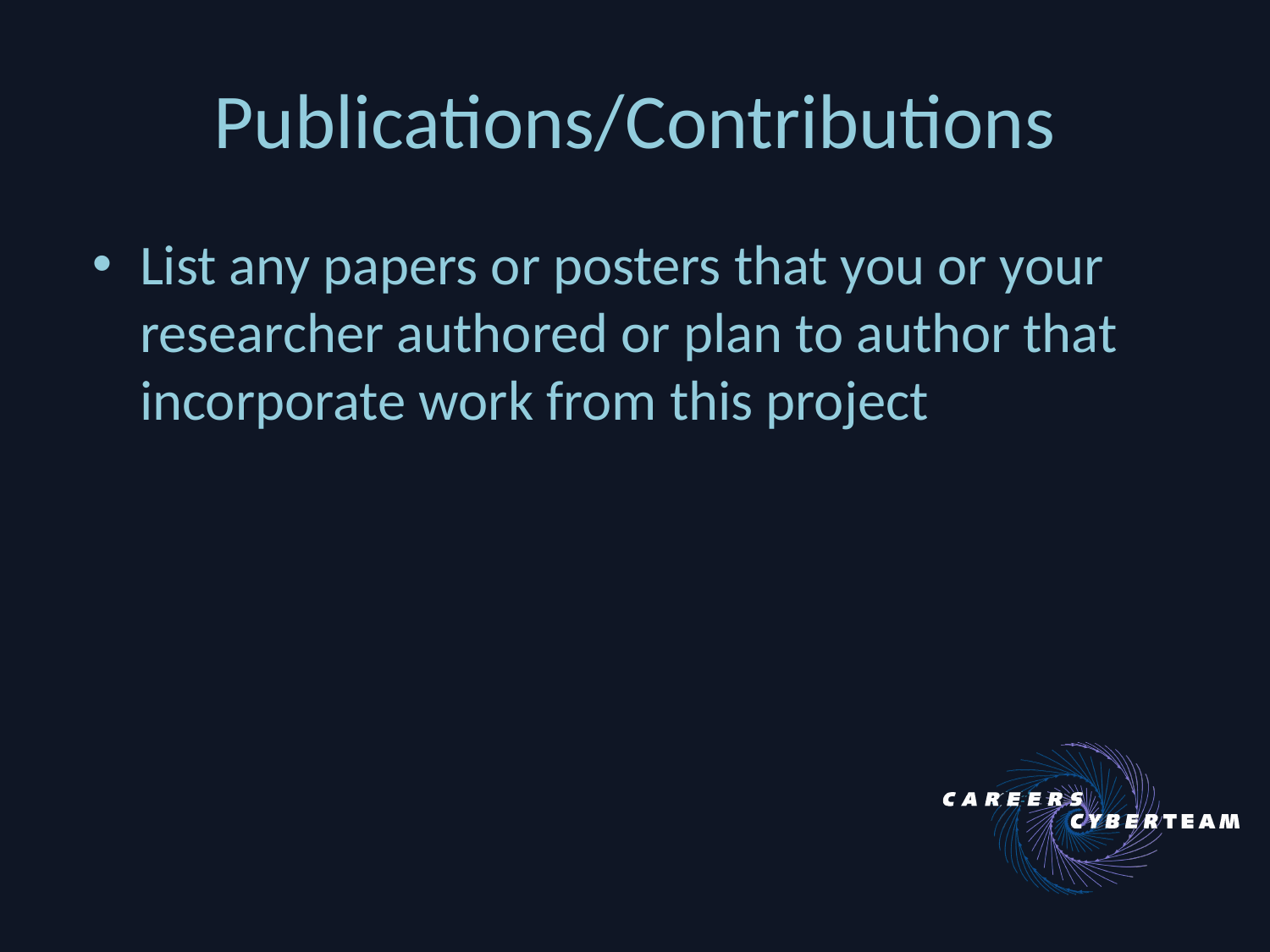

# Publications/Contributions
List any papers or posters that you or your researcher authored or plan to author that incorporate work from this project